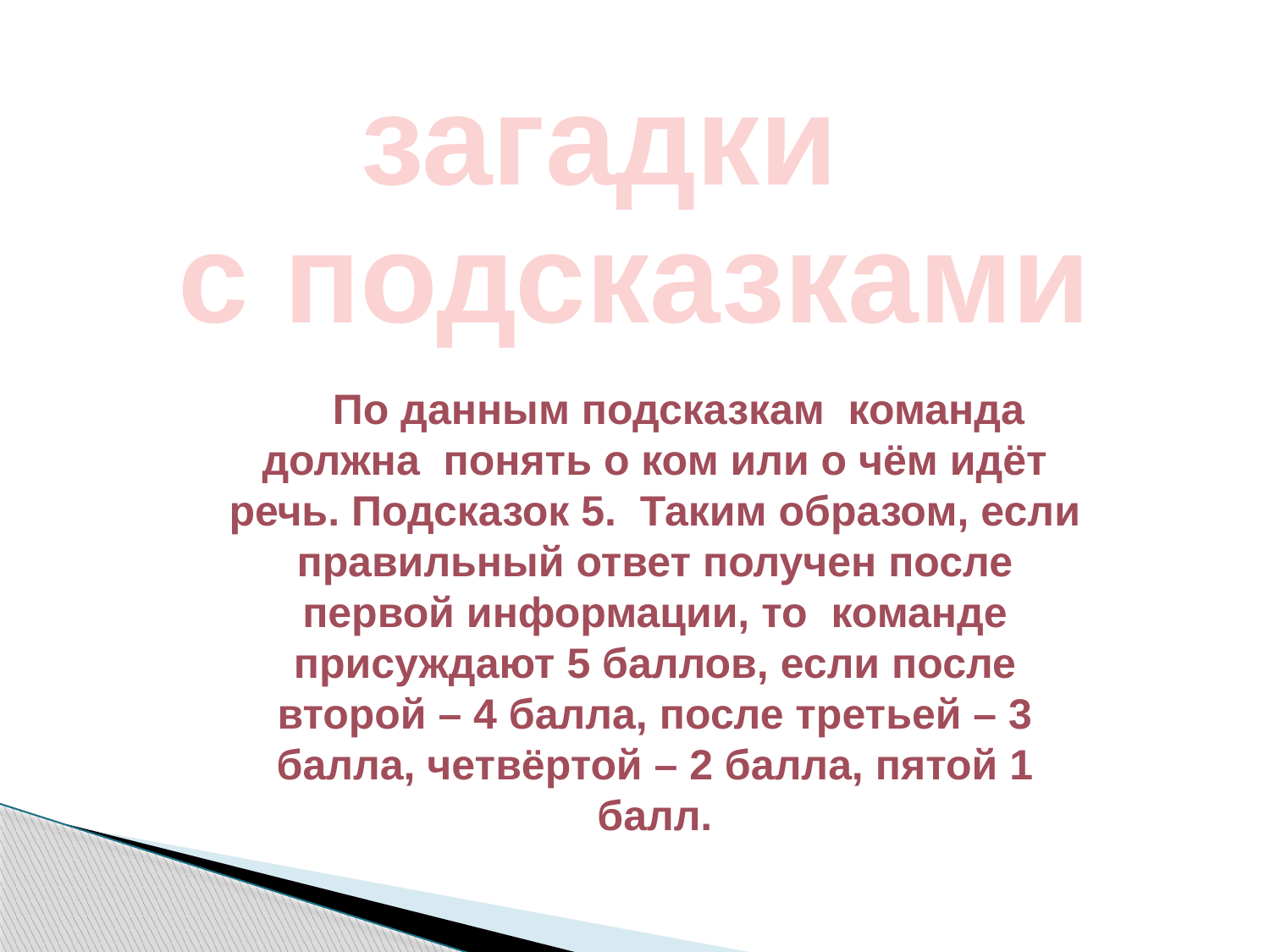

загадки
 с подсказками
    По данным подсказкам  команда должна  понять о ком или о чём идёт речь. Подсказок 5.  Таким образом, если правильный ответ получен после первой информации, то  команде присуждают 5 баллов, если после второй – 4 балла, после третьей – 3 балла, четвёртой – 2 балла, пятой 1 балл.